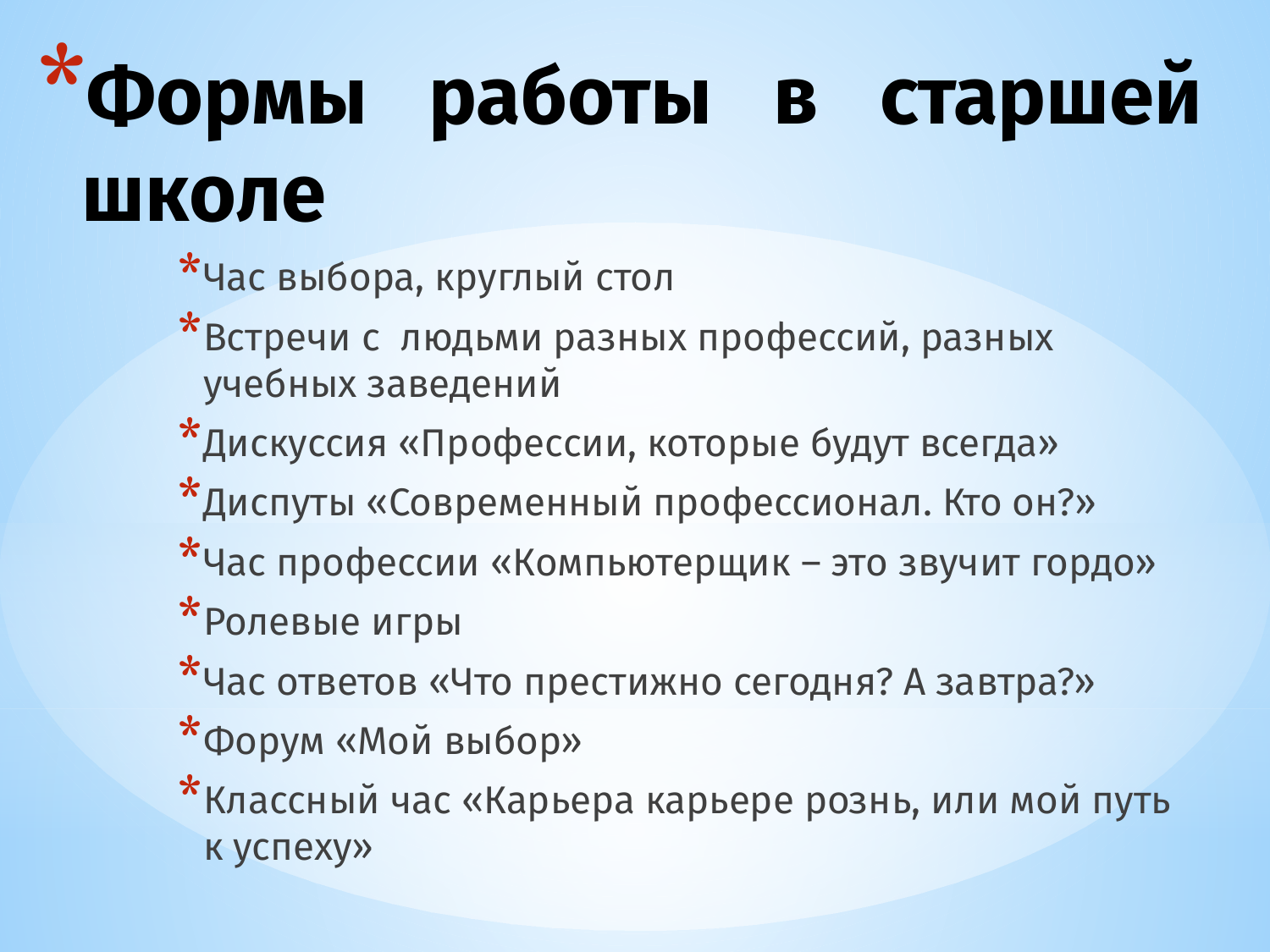

# Формы работы в старшей школе
Час выбора, круглый стол
Встречи с  людьми разных профессий, разных учебных заведений
Дискуссия «Профессии, которые будут всегда»
Диспуты «Современный профессионал. Кто он?»
Час профессии «Компьютерщик – это звучит гордо»
Ролевые игры
Час ответов «Что престижно сегодня? А завтра?»
Форум «Мой выбор»
Классный час «Карьера карьере рознь, или мой путь к успеху»